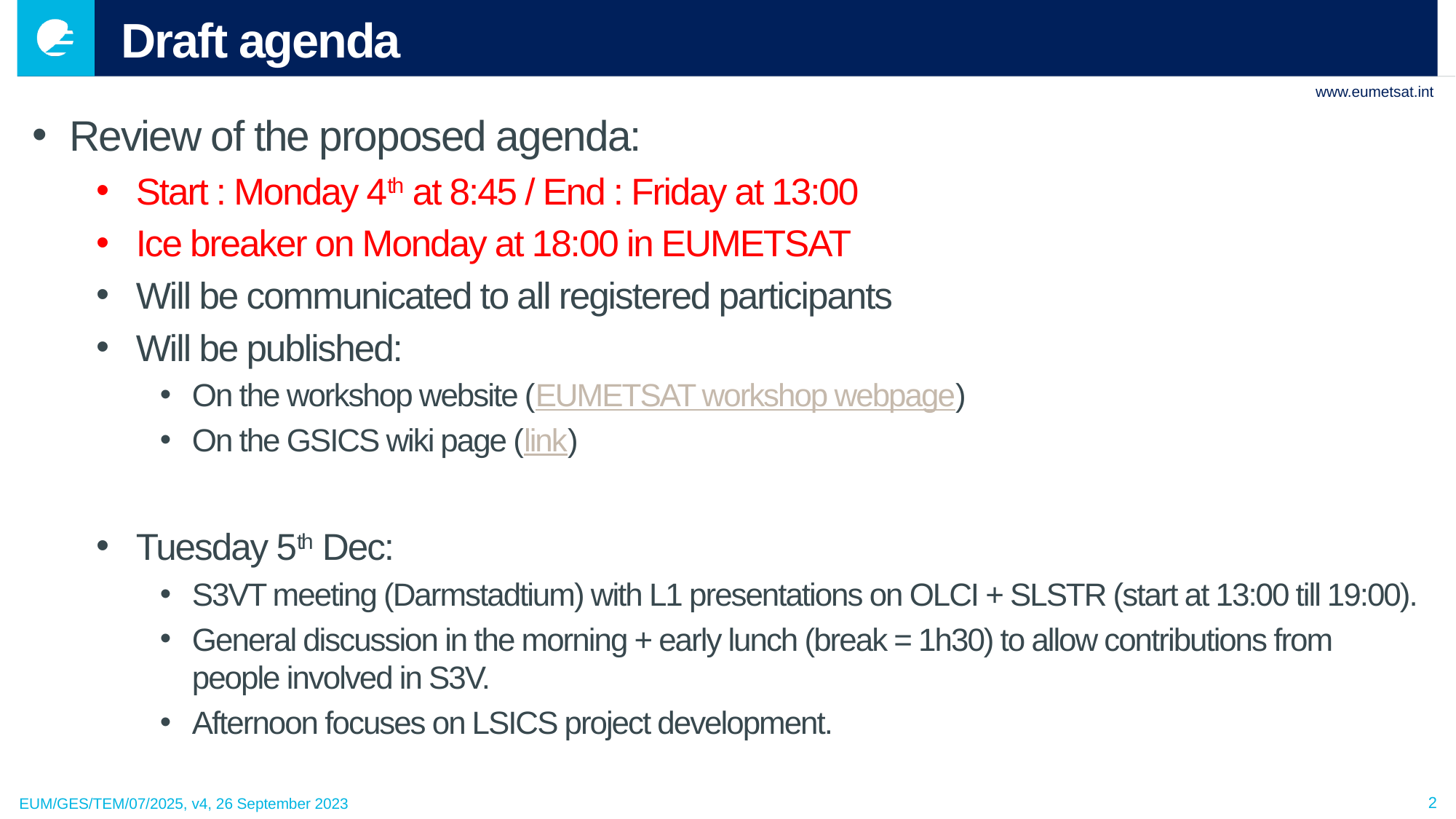

# Draft agenda
Review of the proposed agenda:
Start : Monday 4th at 8:45 / End : Friday at 13:00
Ice breaker on Monday at 18:00 in EUMETSAT
Will be communicated to all registered participants
Will be published:
On the workshop website (EUMETSAT workshop webpage)
On the GSICS wiki page (link)

Tuesday 5th Dec:
S3VT meeting (Darmstadtium) with L1 presentations on OLCI + SLSTR (start at 13:00 till 19:00).
General discussion in the morning + early lunch (break = 1h30) to allow contributions from people involved in S3V.
Afternoon focuses on LSICS project development.